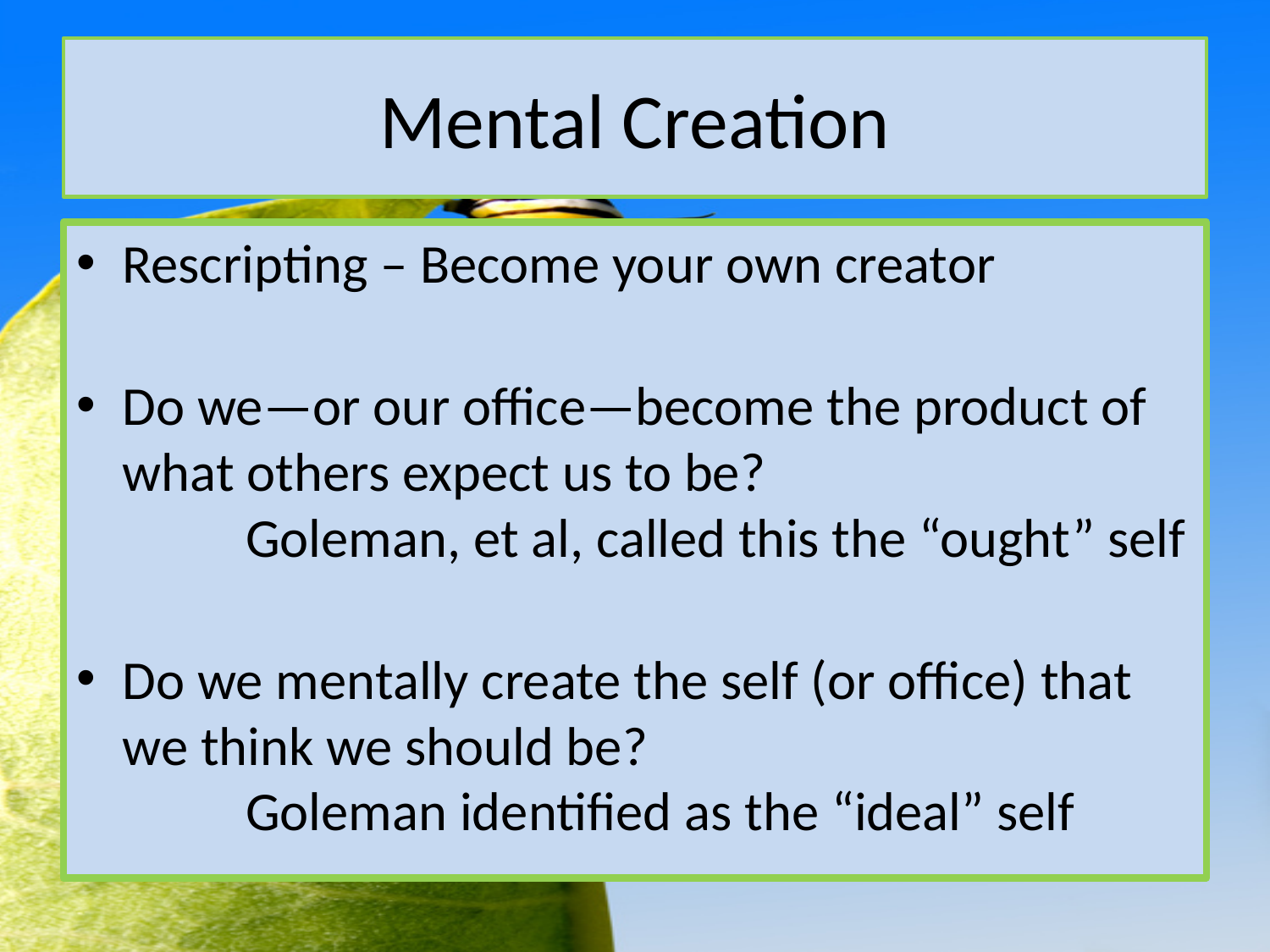

# Mental Creation
Rescripting – Become your own creator
Do we—or our office—become the product of what others expect us to be?
	Goleman, et al, called this the “ought” self
Do we mentally create the self (or office) that we think we should be?
	Goleman identified as the “ideal” self